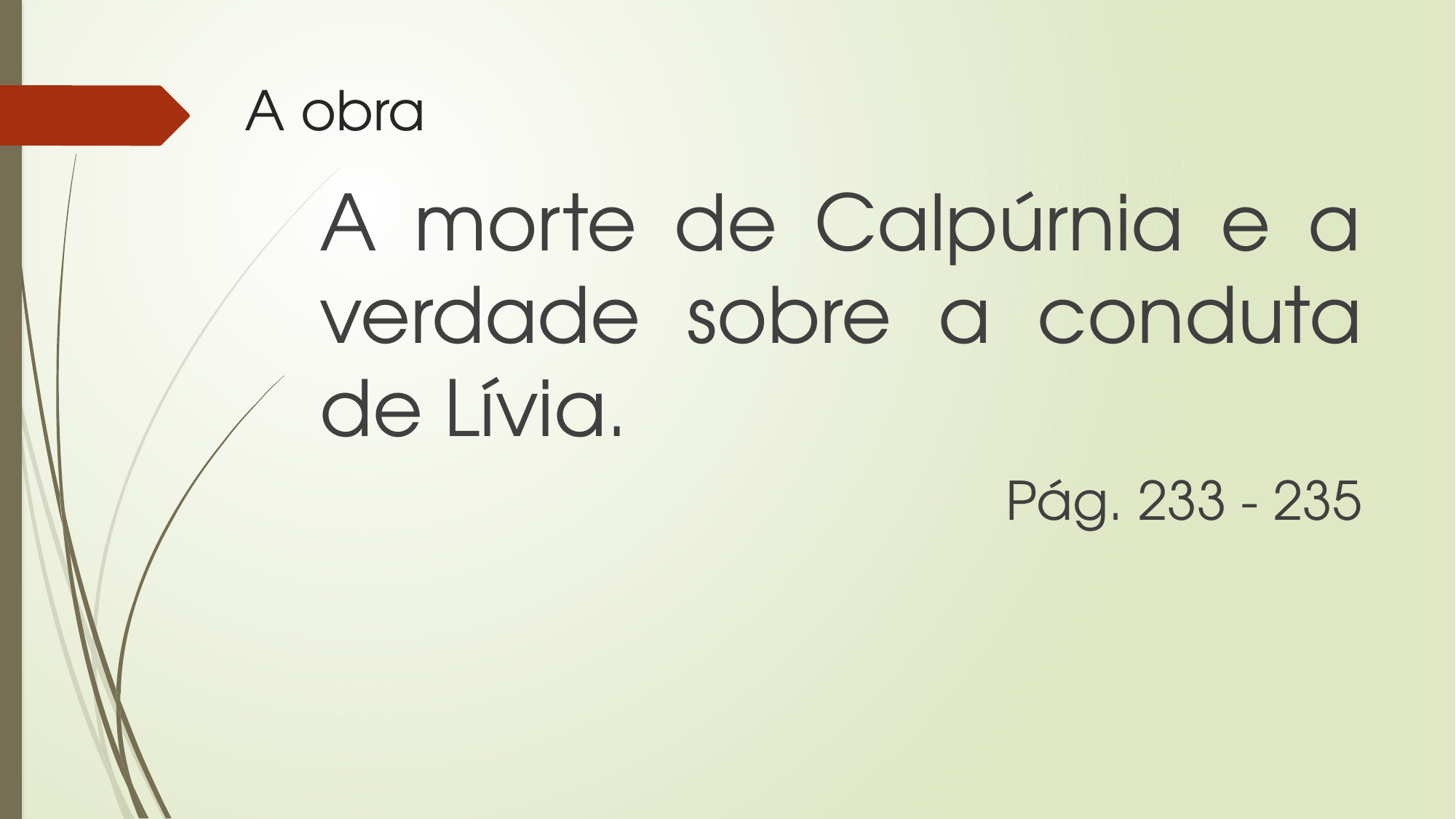

# A obra
A morte de Calpúrnia e a verdade sobre a conduta de Lívia.
Pág. 233 - 235